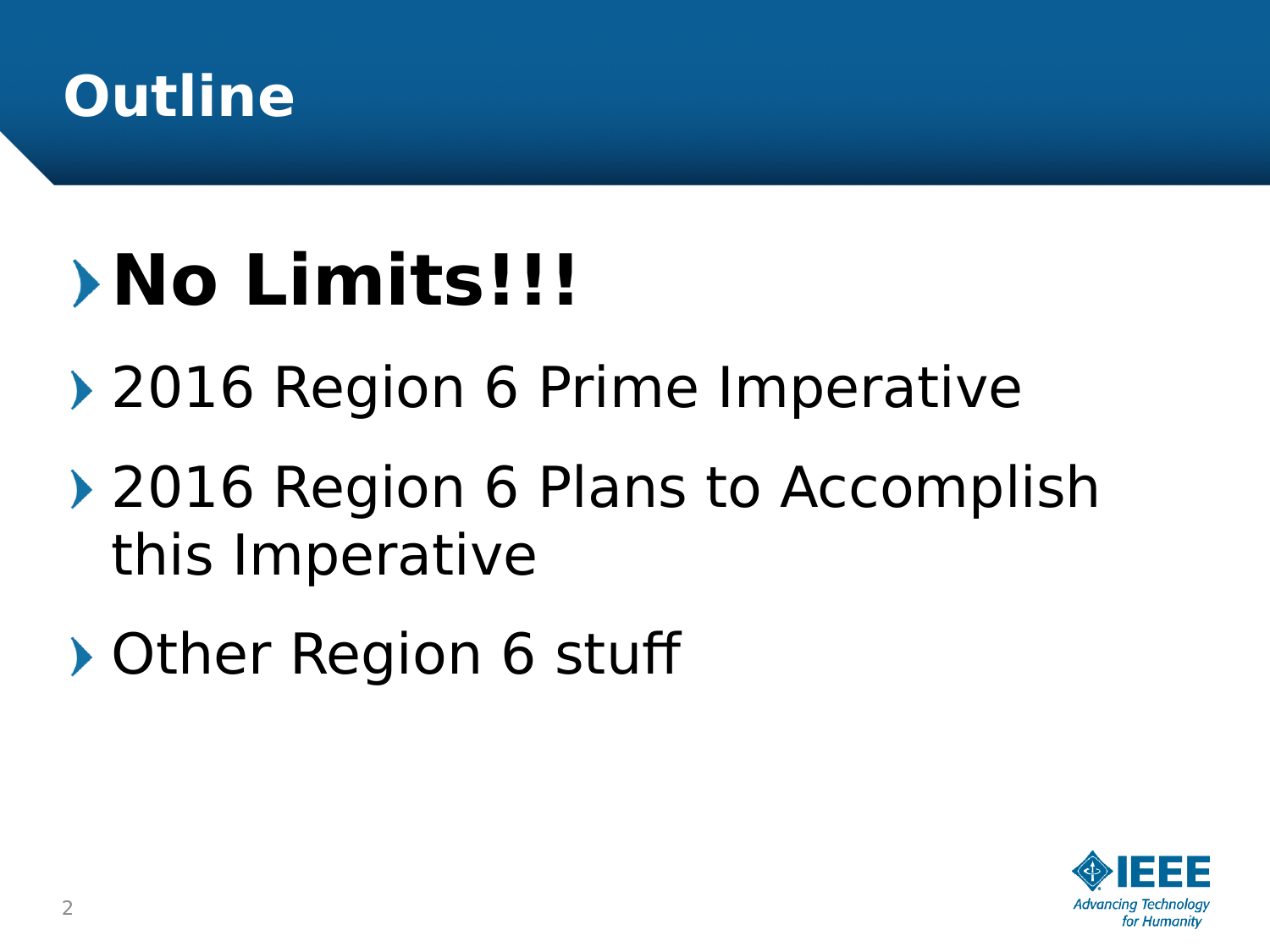

# Outline
No Limits!!!
2016 Region 6 Prime Imperative
2016 Region 6 Plans to Accomplish this Imperative
Other Region 6 stuff

2